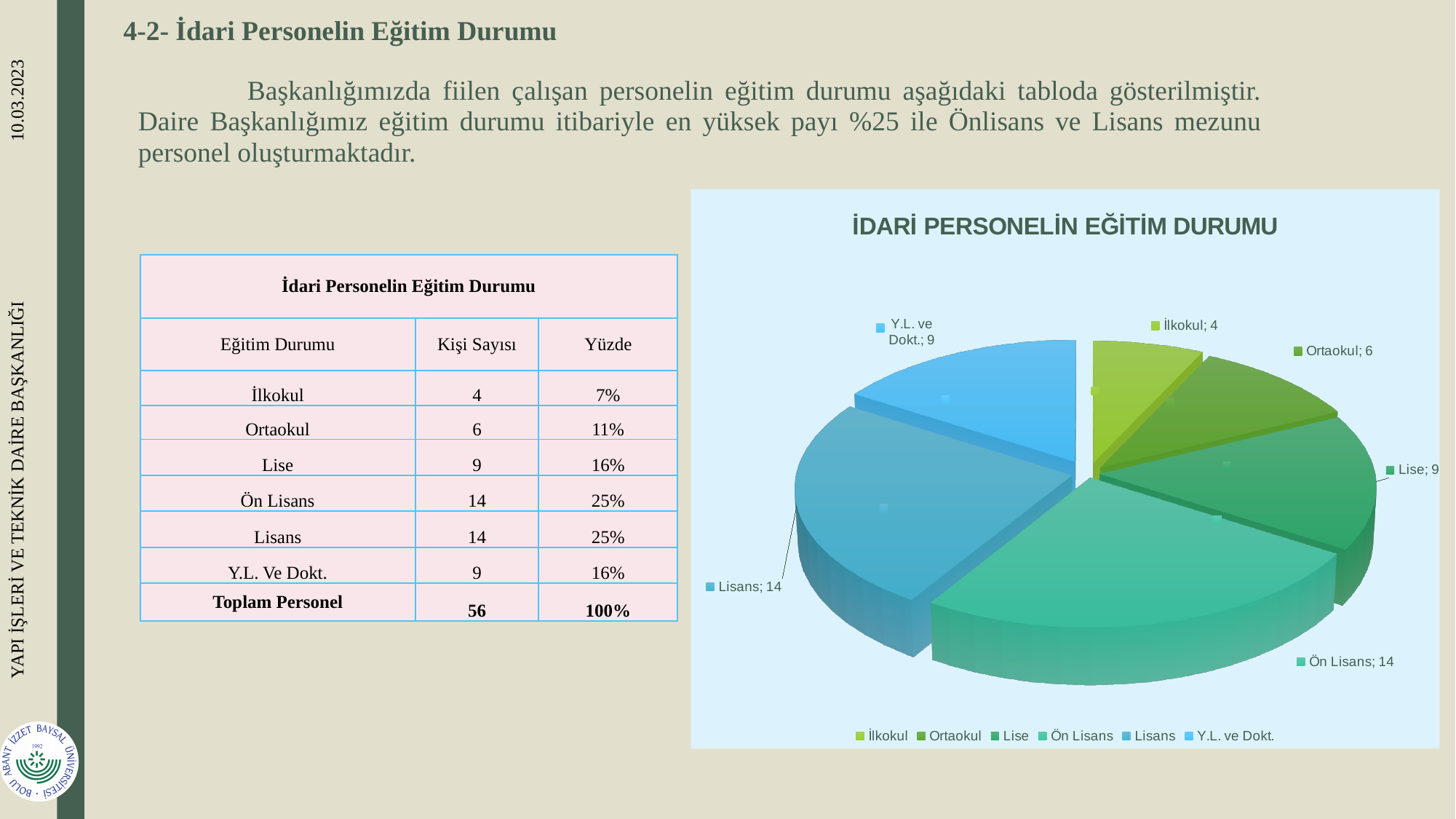

# 4-2- İdari Personelin Eğitim Durumu
	Başkanlığımızda fiilen çalışan personelin eğitim durumu aşağıdaki tabloda gösterilmiştir. Daire Başkanlığımız eğitim durumu itibariyle en yüksek payı %25 ile Önlisans ve Lisans mezunu personel oluşturmaktadır.

[unsupported chart]

| İdari Personelin Eğitim Durumu |  |  |
| --- | --- | --- |
| Eğitim Durumu | Kişi Sayısı | Yüzde |
| İlkokul | 4 | 7% |
| Ortaokul | 6 | 11% |
| Lise | 9 | 16% |
| Ön Lisans | 14 | 25% |
| Lisans | 14 | 25% |
| Y.L. Ve Dokt. | 9 | 16% |
| Toplam Personel | 56 | 100% |